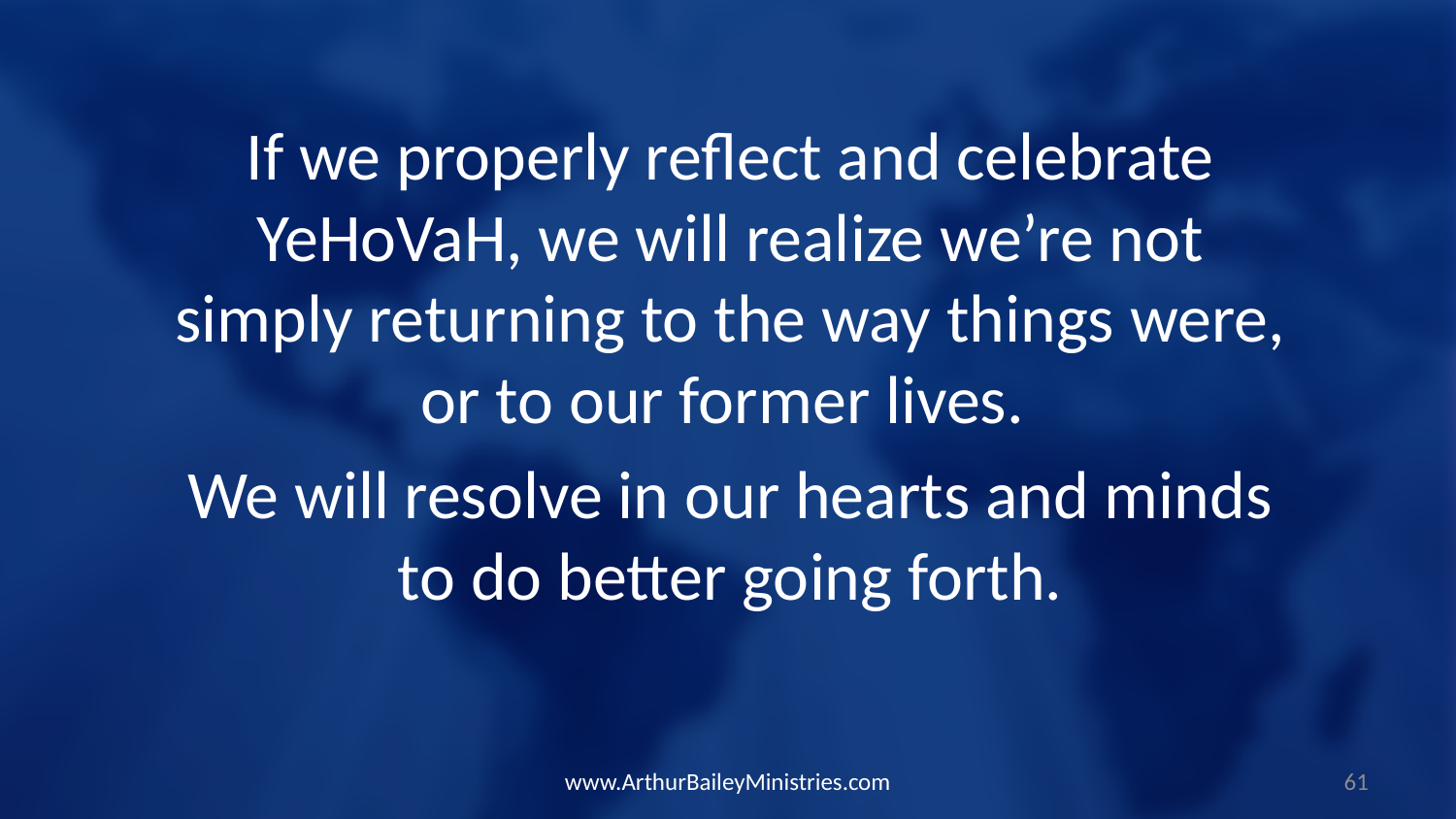

If we properly reflect and celebrate YeHoVaH, we will realize we’re not simply returning to the way things were, or to our former lives.
We will resolve in our hearts and minds to do better going forth.

www.ArthurBaileyMinistries.com
61